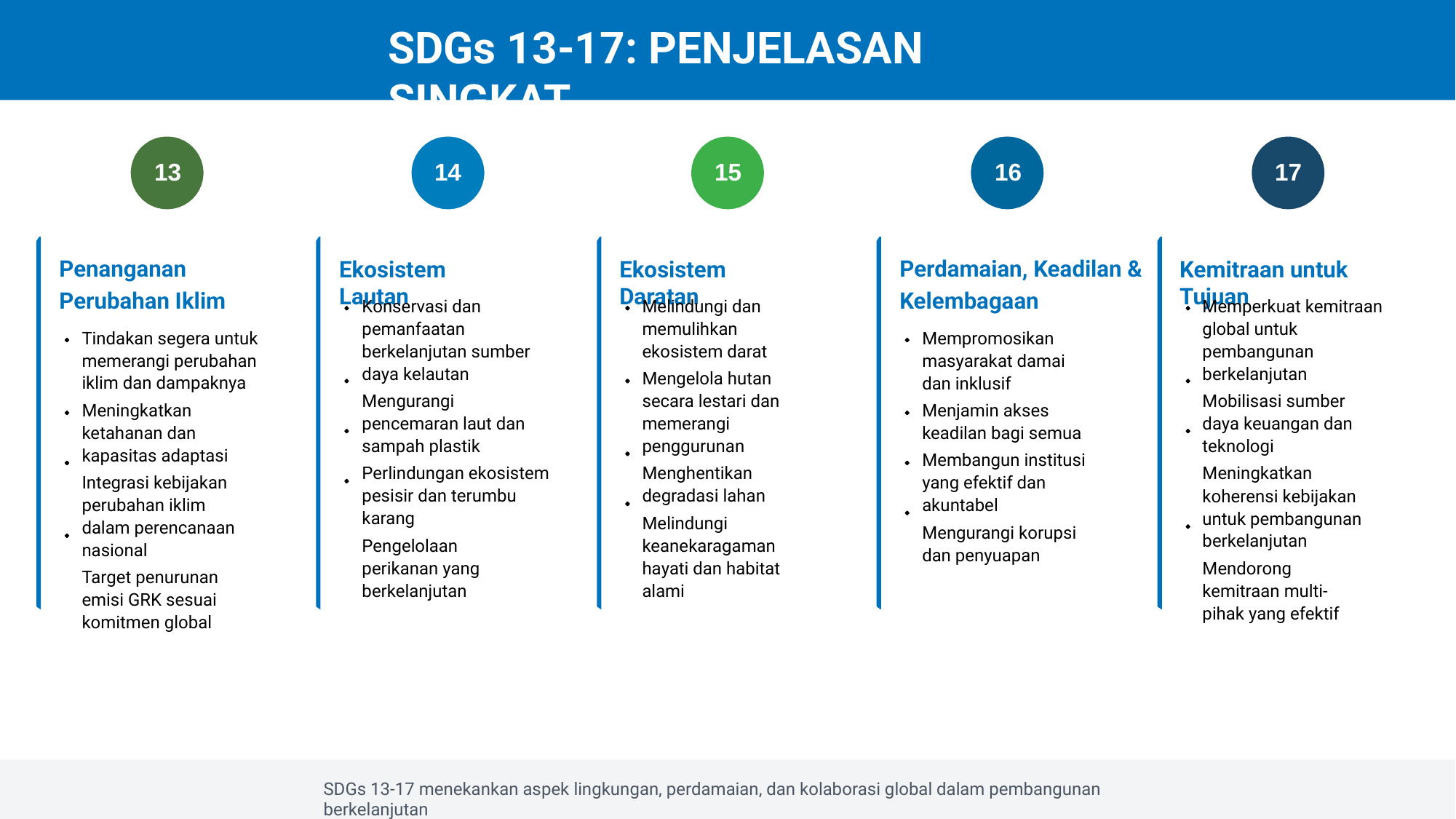

# SDGs 13-17: PENJELASAN SINGKAT

13
14
15
16
17

Perdamaian, Keadilan & Kelembagaan
Penanganan Perubahan Iklim
Ekosistem Lautan
Ekosistem Daratan
Kemitraan untuk Tujuan
Konservasi dan pemanfaatan berkelanjutan sumber daya kelautan
Mengurangi pencemaran laut dan sampah plastik
Perlindungan ekosistem pesisir dan terumbu karang
Pengelolaan perikanan yang berkelanjutan
Melindungi dan memulihkan ekosistem darat
Mengelola hutan secara lestari dan memerangi penggurunan
Menghentikan degradasi lahan
Melindungi keanekaragaman hayati dan habitat alami
Memperkuat kemitraan global untuk pembangunan berkelanjutan
Mobilisasi sumber daya keuangan dan teknologi
Meningkatkan koherensi kebijakan untuk pembangunan berkelanjutan
Mendorong kemitraan multi-pihak yang efektif

Tindakan segera untuk memerangi perubahan iklim dan dampaknya
Meningkatkan ketahanan dan kapasitas adaptasi
Integrasi kebijakan perubahan iklim dalam perencanaan nasional
Target penurunan emisi GRK sesuai komitmen global
Mempromosikan masyarakat damai dan inklusif
Menjamin akses keadilan bagi semua
Membangun institusi yang efektif dan akuntabel
Mengurangi korupsi dan penyuapan

SDGs 13-17 menekankan aspek lingkungan, perdamaian, dan kolaborasi global dalam pembangunan berkelanjutan